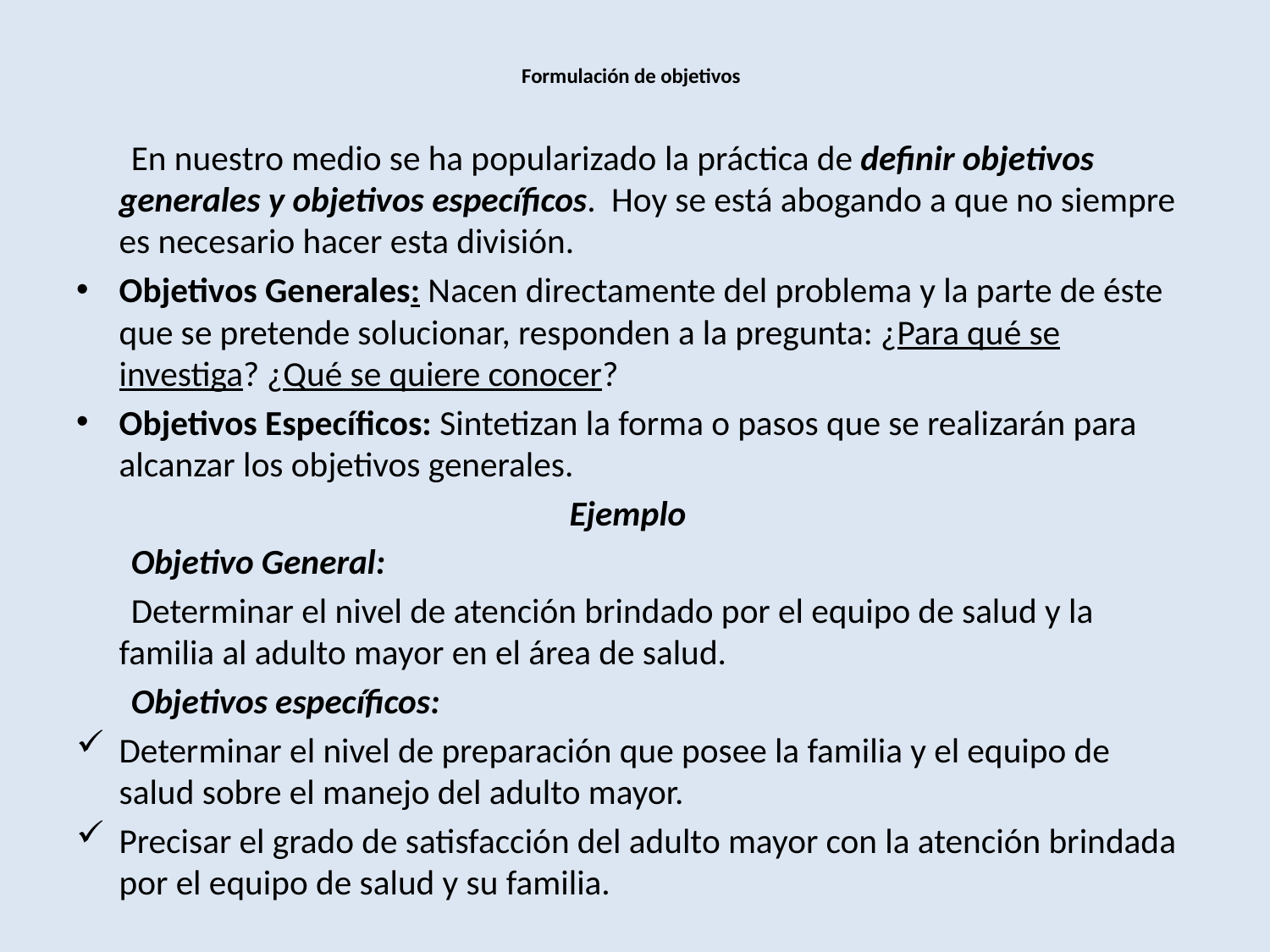

# Formulación de objetivos
       En nuestro medio se ha popularizado la práctica de definir objetivos generales y objetivos específicos.  Hoy se está abogando a que no siempre es necesario hacer esta división.
Objetivos Generales: Nacen directamente del problema y la parte de éste que se pretende solucionar, responden a la pregunta: ¿Para qué se investiga? ¿Qué se quiere conocer?
Objetivos Específicos: Sintetizan la forma o pasos que se realizarán para alcanzar los objetivos generales.
                                                               Ejemplo
       Objetivo General:
       Determinar el nivel de atención brindado por el equipo de salud y la familia al adulto mayor en el área de salud.
       Objetivos específicos:
Determinar el nivel de preparación que posee la familia y el equipo de salud sobre el manejo del adulto mayor.
Precisar el grado de satisfacción del adulto mayor con la atención brindada por el equipo de salud y su familia.